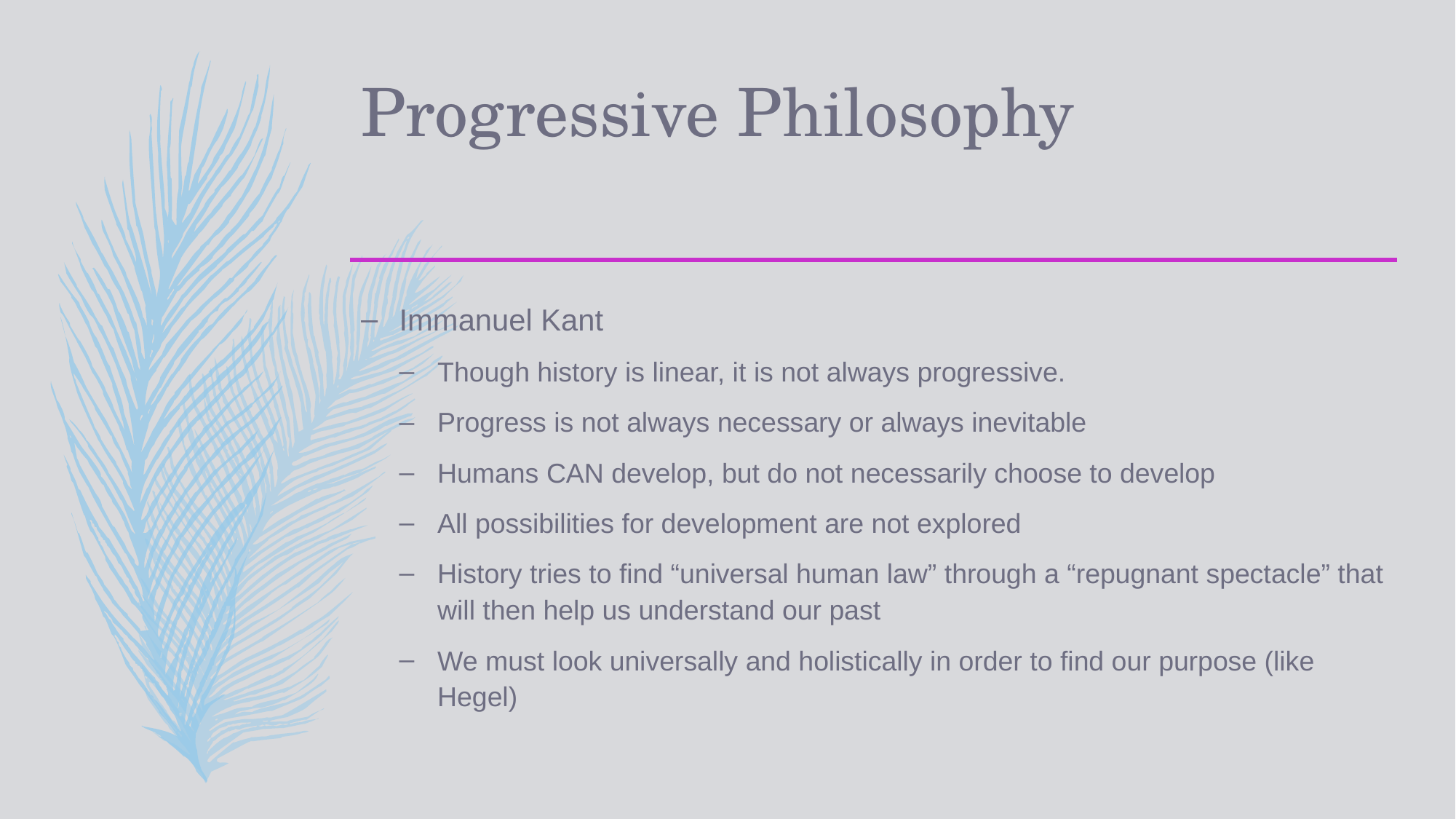

# Progressive Philosophy
Immanuel Kant
Though history is linear, it is not always progressive.
Progress is not always necessary or always inevitable
Humans CAN develop, but do not necessarily choose to develop
All possibilities for development are not explored
History tries to find “universal human law” through a “repugnant spectacle” that will then help us understand our past
We must look universally and holistically in order to find our purpose (like Hegel)